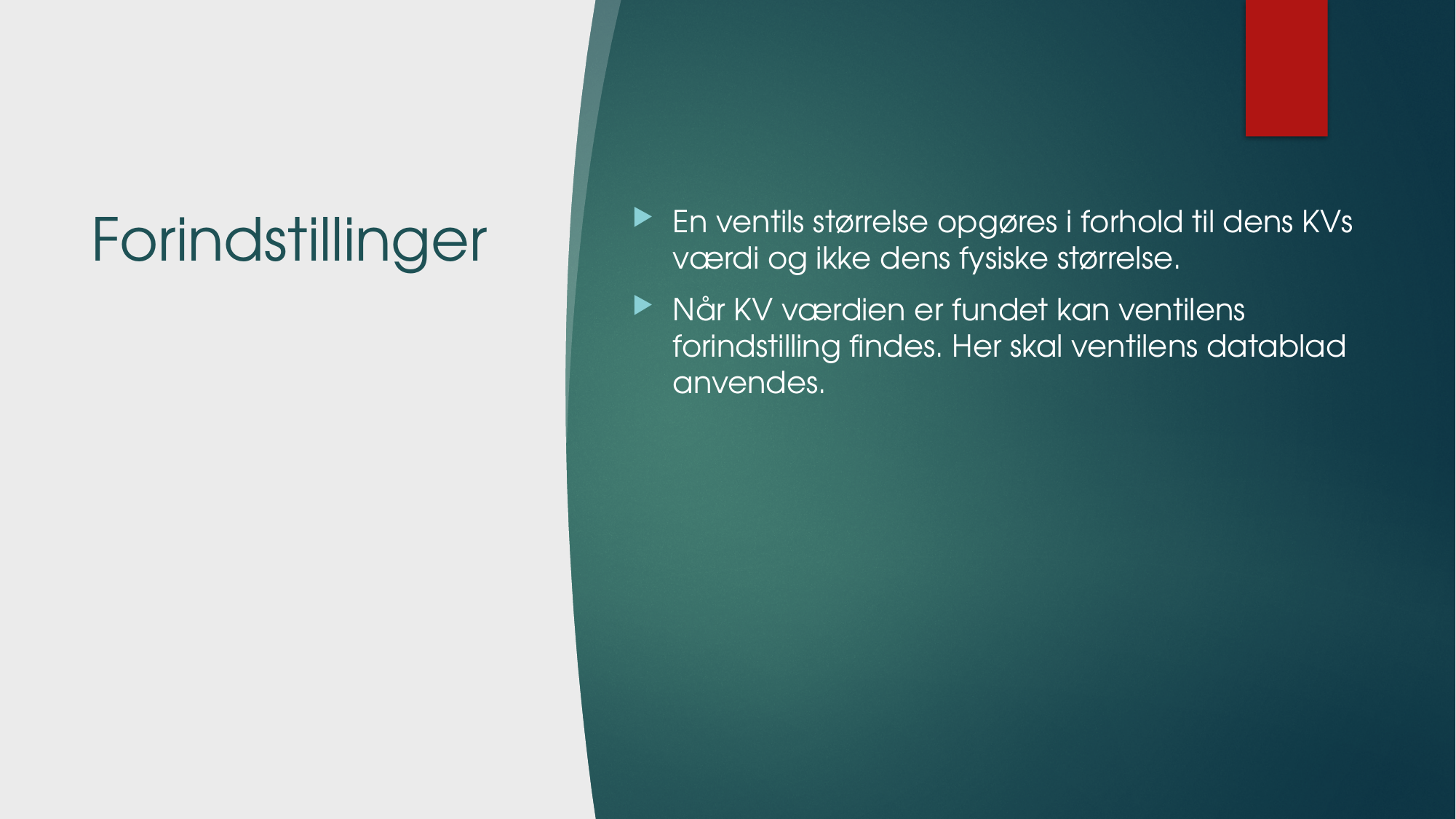

# Forindstillinger
En ventils størrelse opgøres i forhold til dens KVs værdi og ikke dens fysiske størrelse.
Når KV værdien er fundet kan ventilens forindstilling findes. Her skal ventilens datablad anvendes.